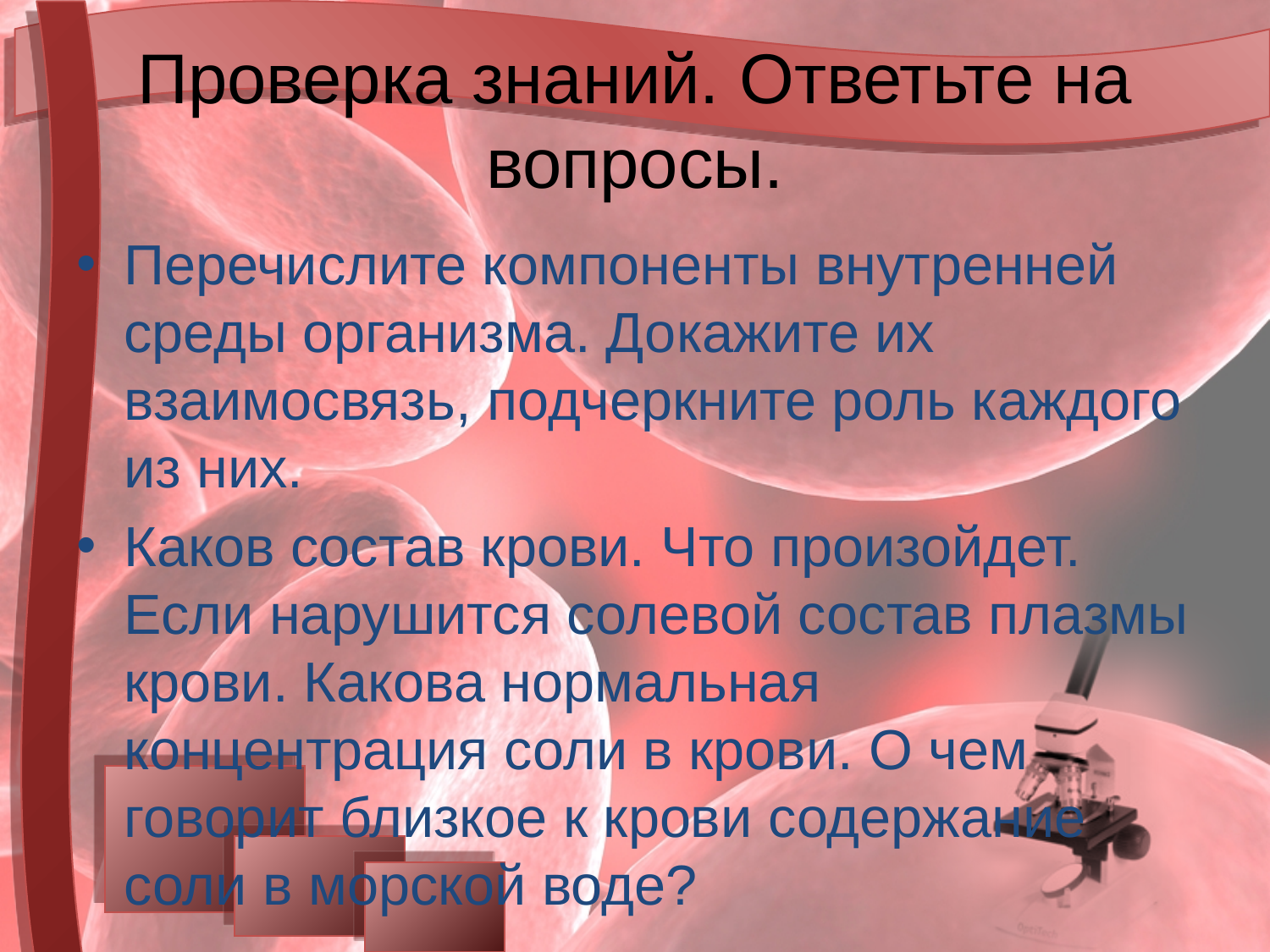

Проверка знаний. Ответьте на вопросы.
Перечислите компоненты внутренней среды организма. Докажите их взаимосвязь, подчеркните роль каждого из них.
Каков состав крови. Что произойдет. Если нарушится солевой состав плазмы крови. Какова нормальная концентрация соли в крови. О чем говорит близкое к крови содержание соли в морской воде?